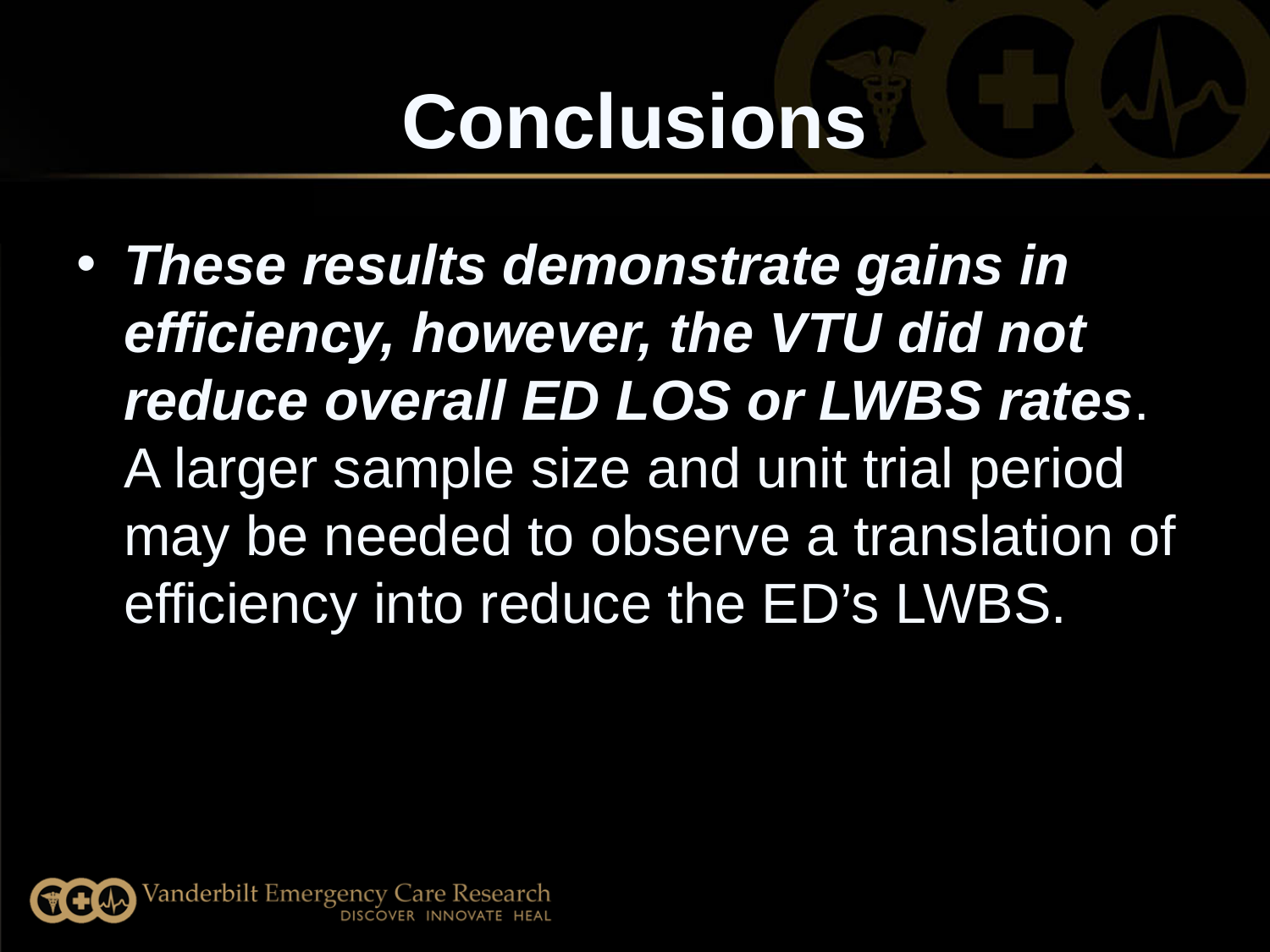

# Conclusions
These results demonstrate gains in efficiency, however, the VTU did not reduce overall ED LOS or LWBS rates. A larger sample size and unit trial period may be needed to observe a translation of efficiency into reduce the ED’s LWBS.